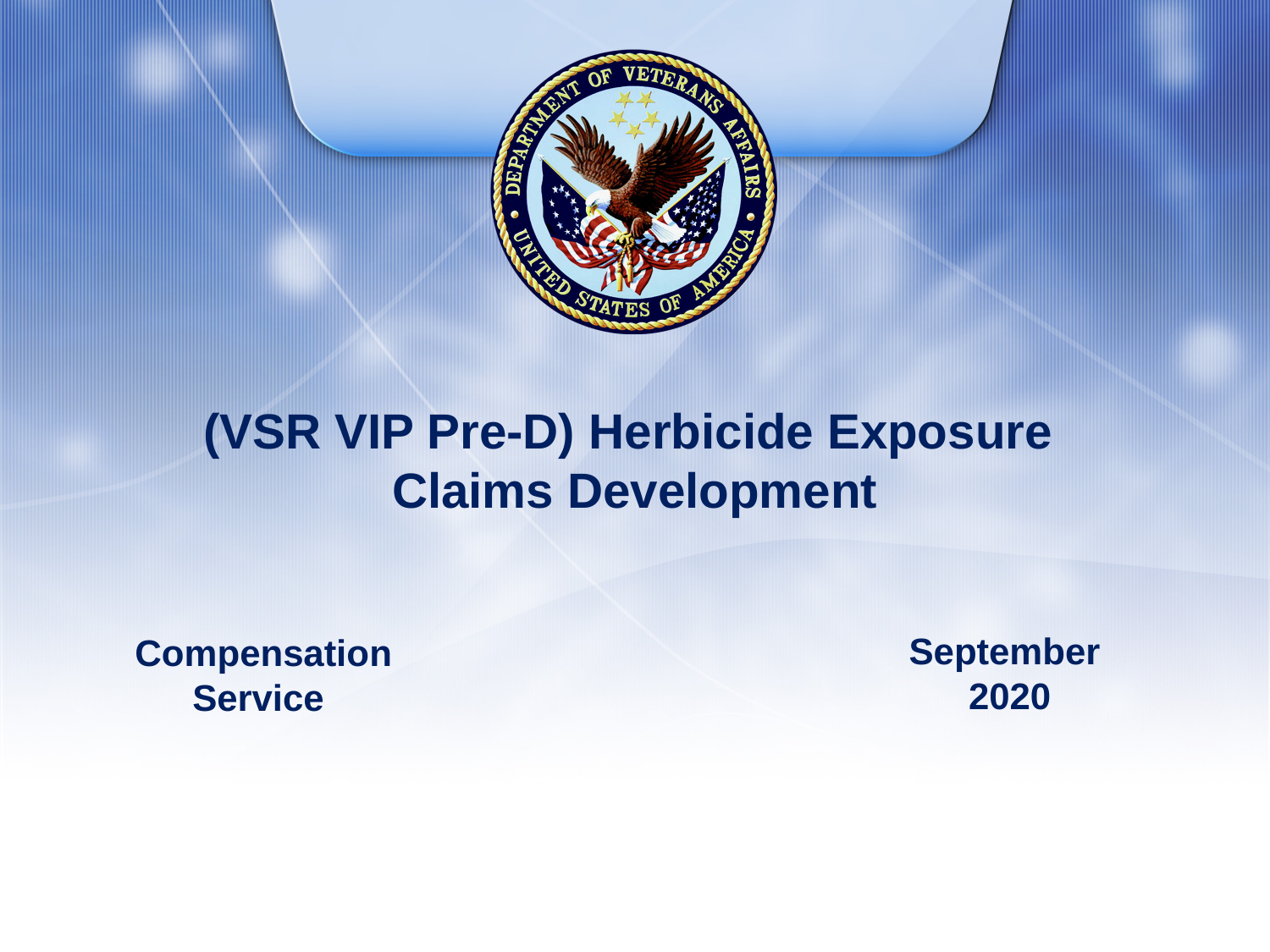

# (VSR VIP Pre-D) Herbicide Exposure Claims Development
September
 2020
Compensation Service